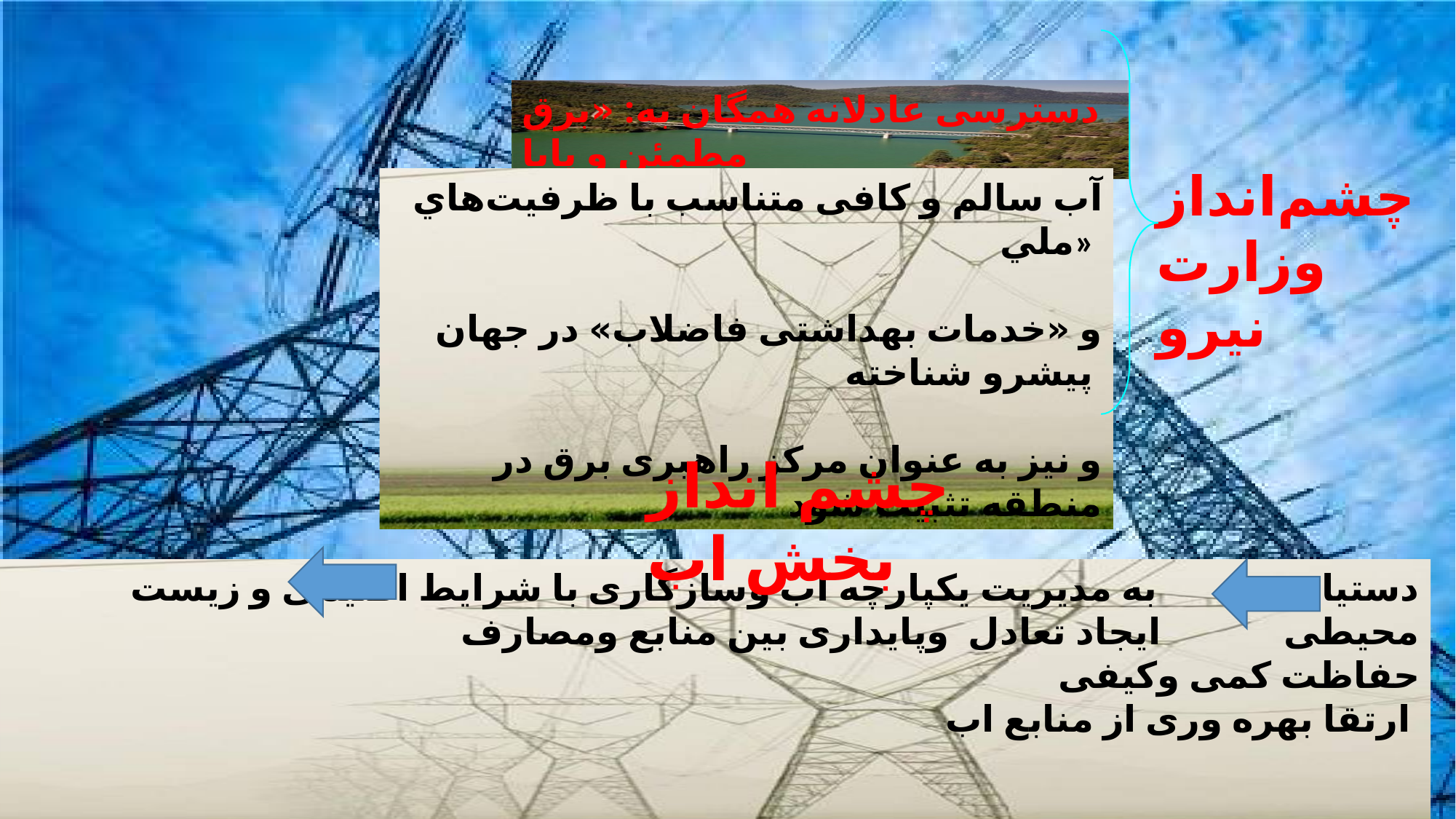

دسترسی عادلانه همگان به: «برق مطمئن و پایا
چشم‌انداز وزارت نيرو
آب سالم و کافی متناسب با ظرفيت‌هاي ملي»

و «خدمات بهداشتی فاضلاب» در جهان پیشرو شناخته

و نيز به عنوان مرکز راهبری برق در منطقه تثبیت شود
چشم انداز بخش اب

دستیابی            به مدیریت یکپارچه اب وسازگاری با شرایط اقلیمی و زیست محیطی             ایجاد تعادل  وپایداری بین منابع ومصارف
حفاظت کمی وکیفی
ارتقا بهره وری از منابع اب